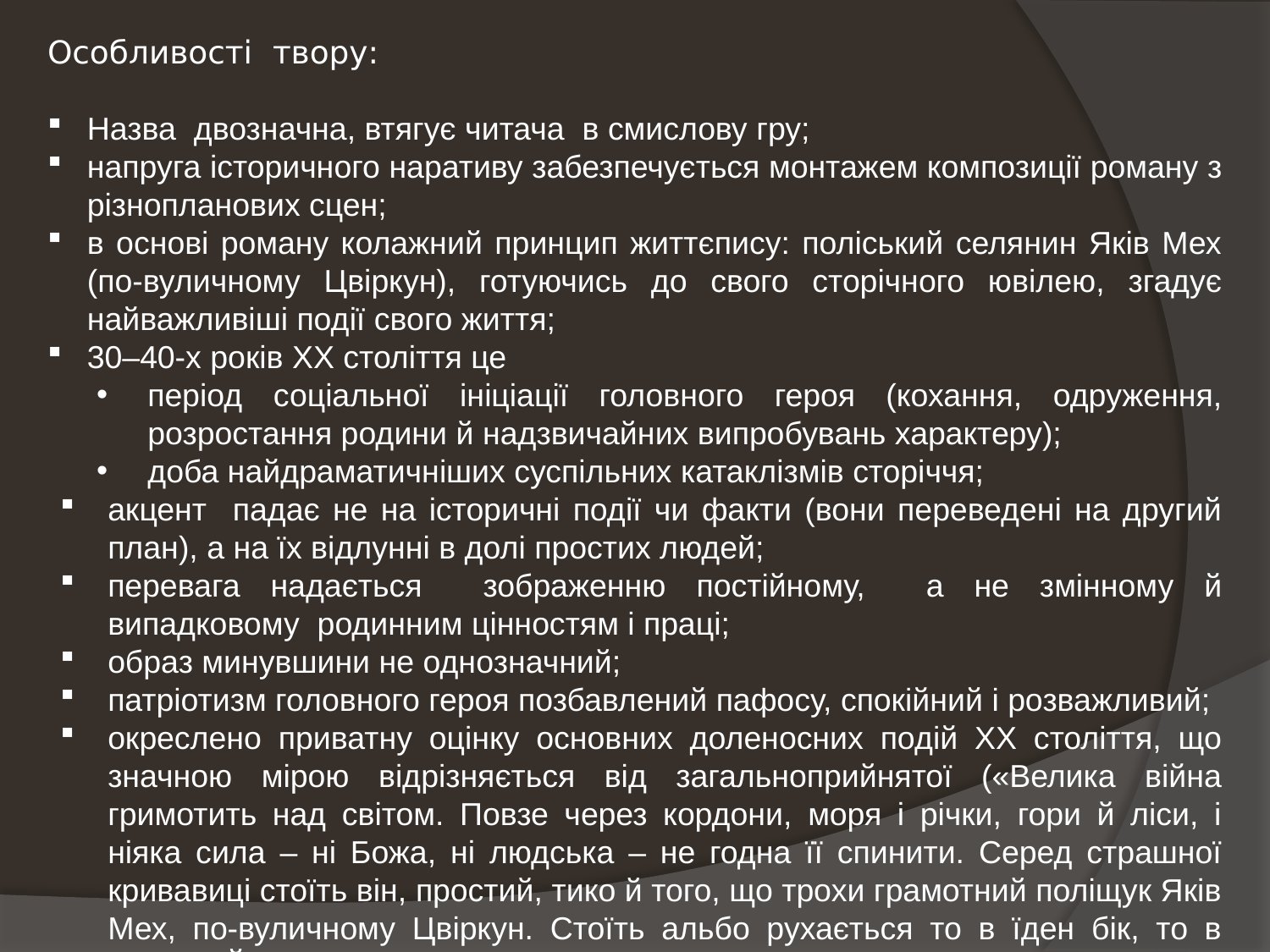

Особливості  твору:

Назва  двозначна, втягує читача  в смислову гру;
напруга історичного наративу забезпечується монтажем композиції роману з різнопланових сцен;
в основі роману колажний принцип життєпису: поліський селянин Яків Мех (по-вуличному Цвіркун), готуючись до свого сторічного ювілею, згадує найважливіші події свого життя;
30–40-х років ХХ століття це
період соціальної ініціації головного героя (кохання, одруження, розростання родини й надзвичайних випробувань характеру);
доба найдраматичніших суспільних катаклізмів сторіччя;
акцент  падає не на історичні події чи факти (вони переведені на другий план), а на їх відлунні в долі простих людей;
перевага надається  зображенню постійному,  а не змінному й випадковому  родинним цінностям і праці;
образ минувшини не однозначний;
патріотизм головного героя позбавлений пафосу, спокійний і розважливий;
окреслено приватну оцінку основних доленосних подій ХХ століття, що значною мірою відрізняється від загальноприйнятої («Велика війна гримотить над світом. Повзе через кордони, моря і річки, гори й ліси, і ніяка сила – ні Божа, ні людська – не годна її спинити. Серед страшної кривавиці стоїть він, простий, тико й того, що трохи грамотний поліщук Яків Мех, по-вуличному Цвіркун. Стоїть альбо рухається то в їден бік, то в другий. Його переставляють, мов пішака на якій дошці незбагненної гри чи, гірше того, – здмухують, як мураху, що от-от можуть роздушити. Він сам рушає посеред тої смертельної крутаниці, намагаючись вижити і втекти. Втекти й вижити»).